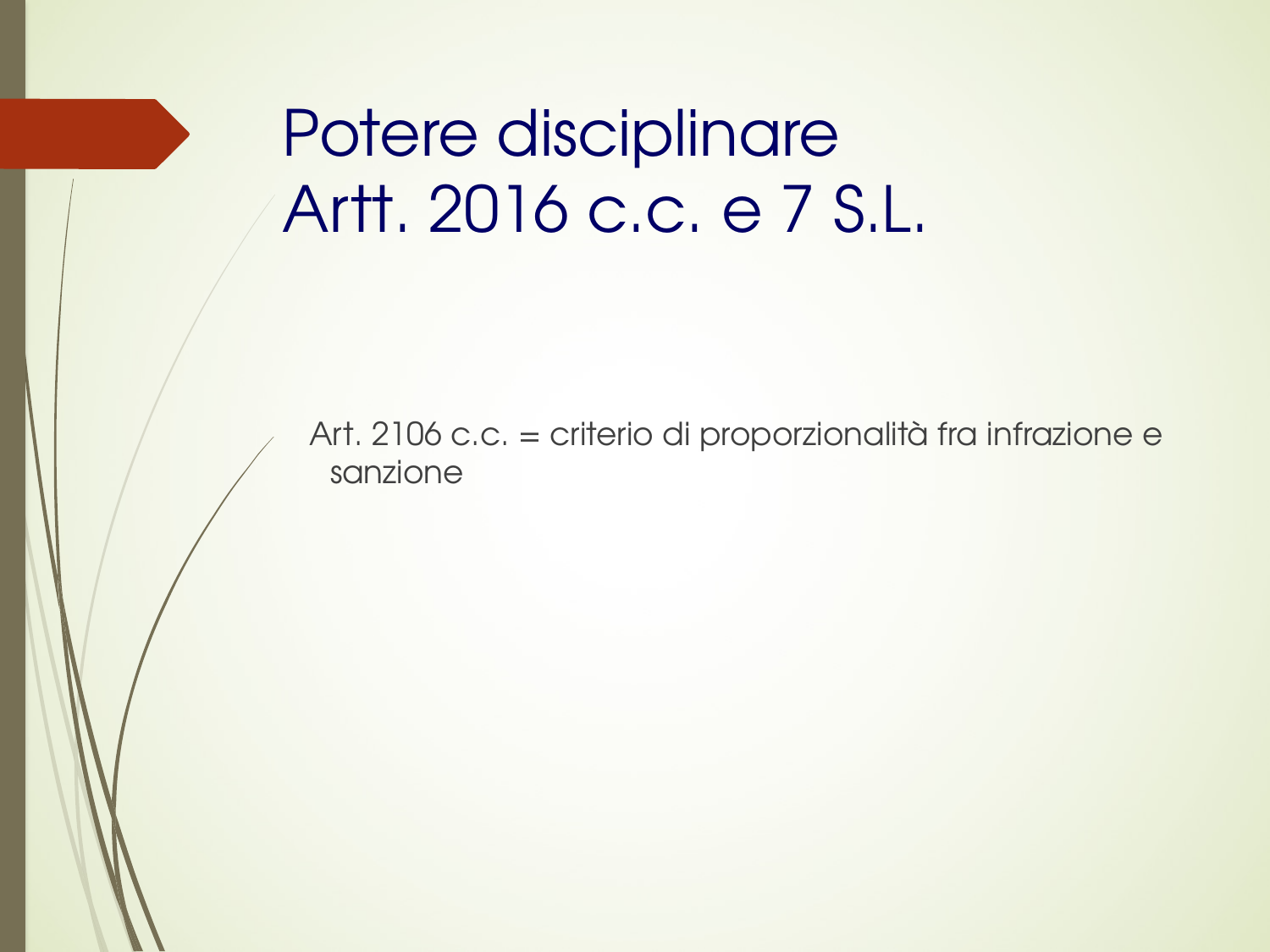

# Potere disciplinare Artt. 2016 c.c. e 7 S.L.

   Art. 2106 c.c. = criterio di proporzionalità fra infrazione e sanzione